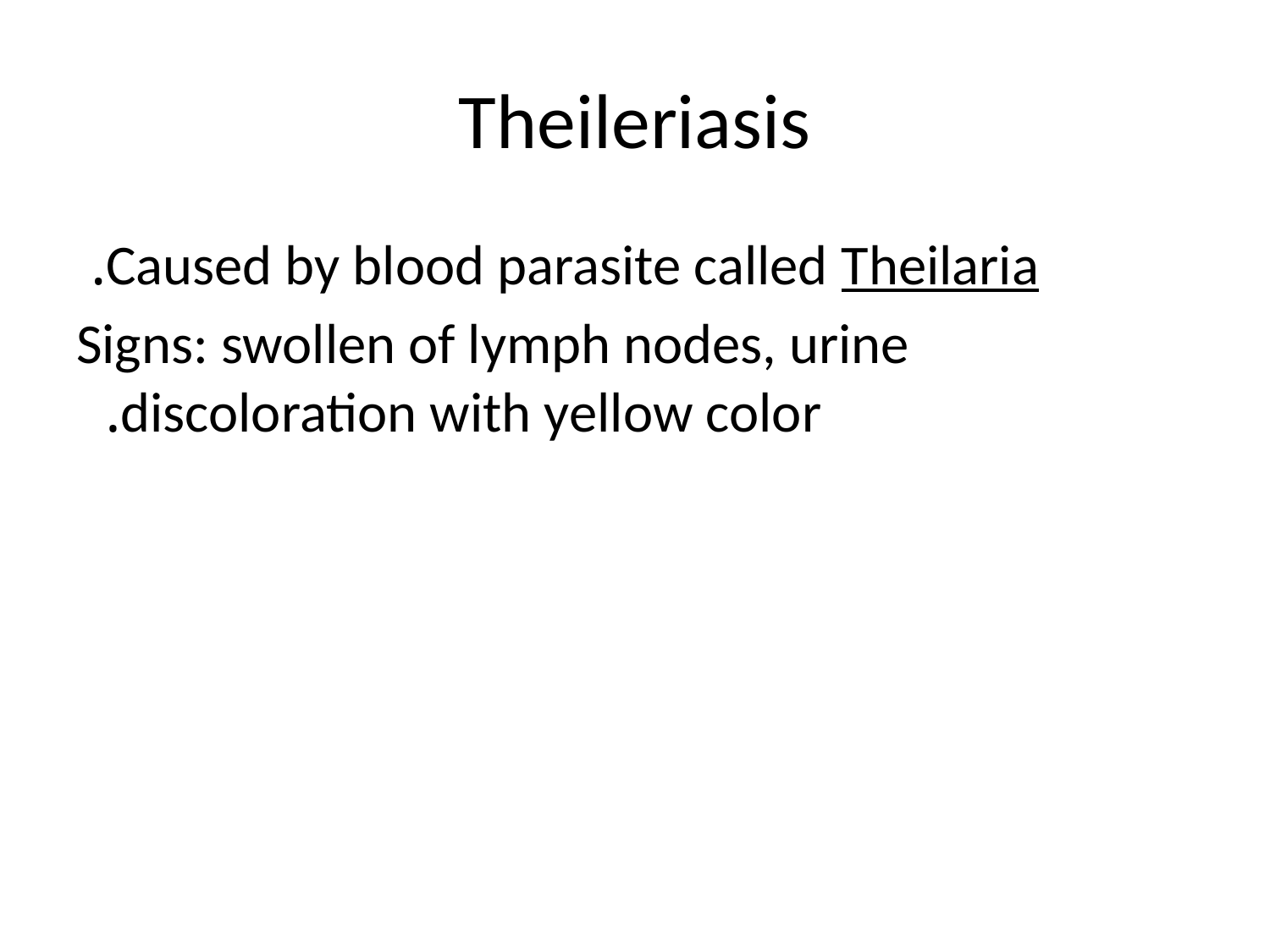

# Theileriasis
Caused by blood parasite called Theilaria.
Signs: swollen of lymph nodes, urine discoloration with yellow color.